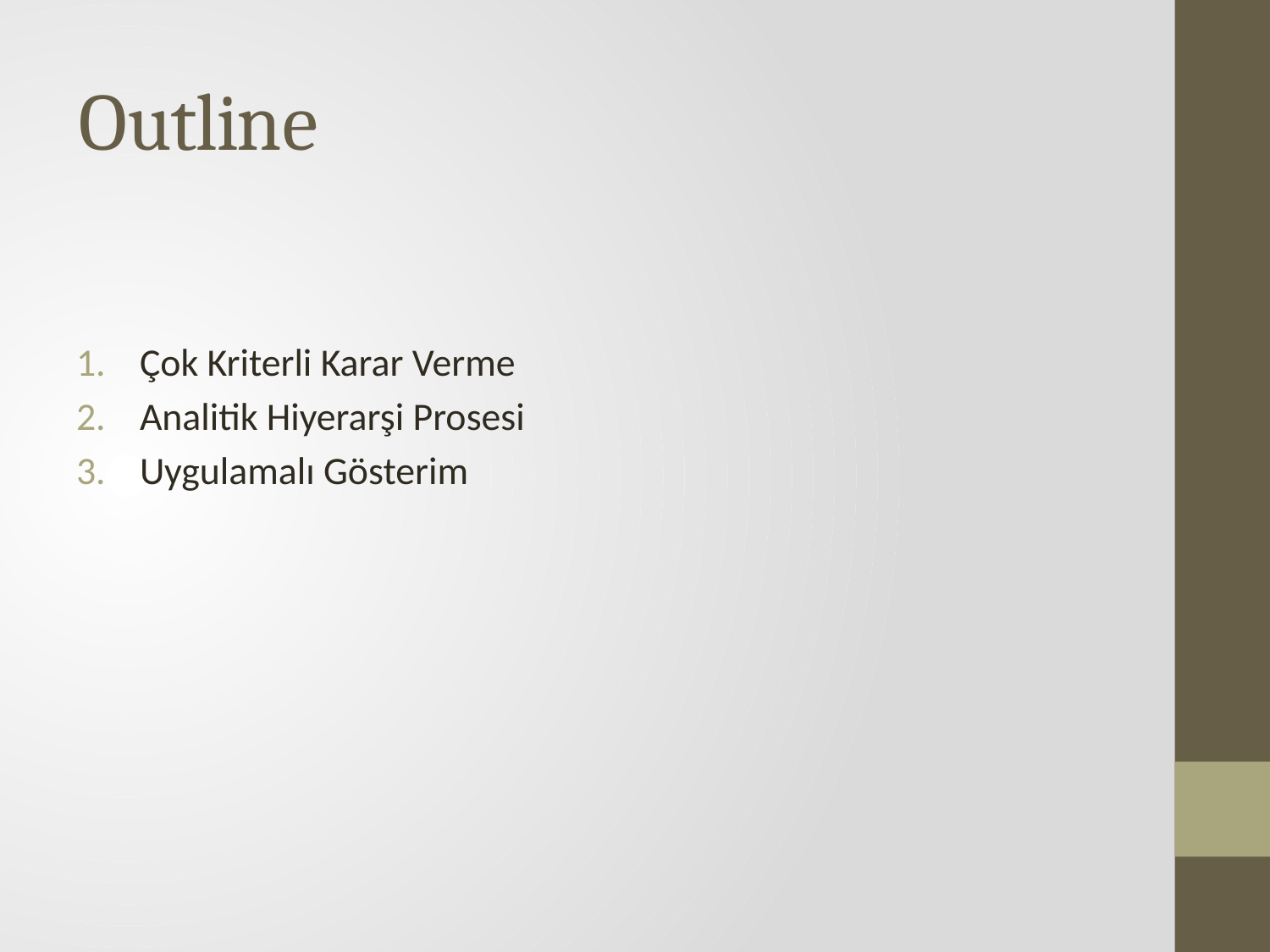

# Outline

Çok Kriterli Karar Verme
Analitik Hiyerarşi Prosesi
Uygulamalı Gösterim